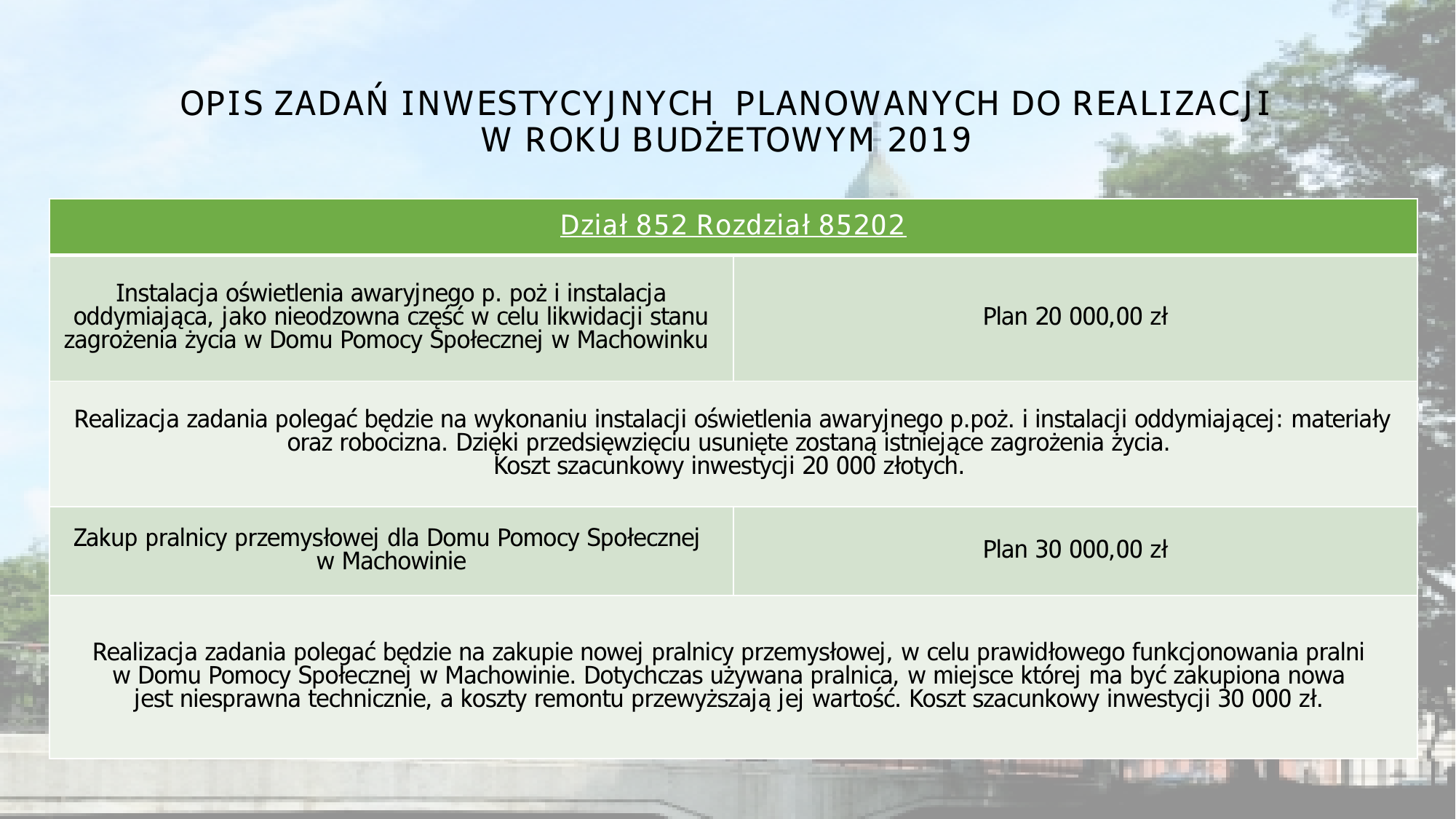

# OPIS ZADAŃ INWESTYCYJNYCH  PLANOWANYCH DO REALIZACJI W ROKU BUDŻETOWYM 2019
| Dział 852 Rozdział 85202 |  |
| --- | --- |
| Instalacja oświetlenia awaryjnego p. poż i instalacja oddymiająca, jako nieodzowna część w celu likwidacji stanu zagrożenia życia w Domu Pomocy Społecznej w Machowinku | Plan 20 000,00 zł |
| Realizacja zadania polegać będzie na wykonaniu instalacji oświetlenia awaryjnego p.poż. i instalacji oddymiającej: materiały oraz robocizna. Dzięki przedsięwzięciu usunięte zostaną istniejące zagrożenia życia. Koszt szacunkowy inwestycji 20 000 złotych. |  |
| Zakup pralnicy przemysłowej dla Domu Pomocy Społecznej w Machowinie | Plan 30 000,00 zł |
| Realizacja zadania polegać będzie na zakupie nowej pralnicy przemysłowej, w celu prawidłowego funkcjonowania pralni w Domu Pomocy Społecznej w Machowinie. Dotychczas używana pralnica, w miejsce której ma być zakupiona nowa jest niesprawna technicznie, a koszty remontu przewyższają jej wartość. Koszt szacunkowy inwestycji 30 000 zł. |  |